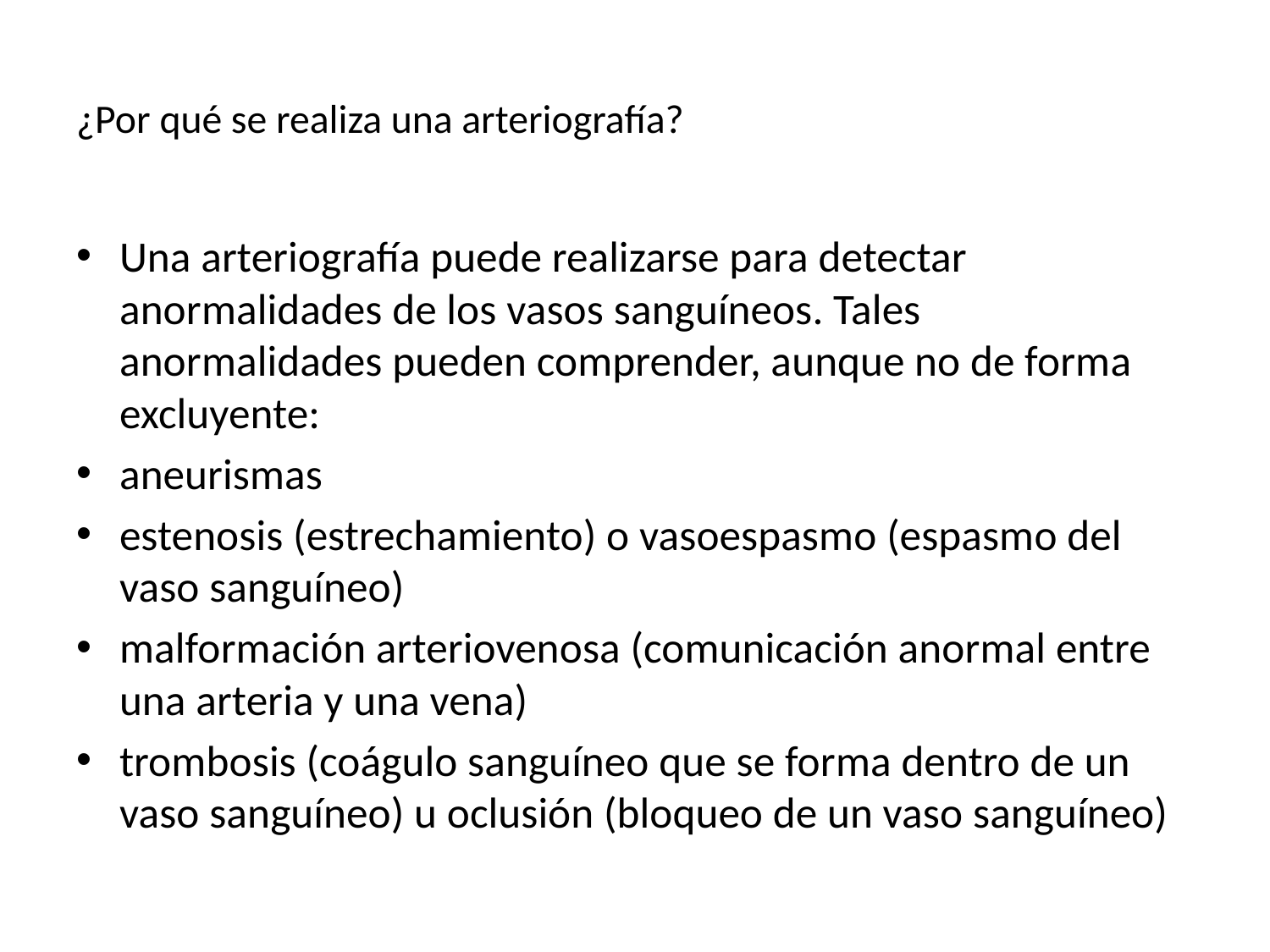

# ¿Por qué se realiza una arteriografía?
Una arteriografía puede realizarse para detectar anormalidades de los vasos sanguíneos. Tales anormalidades pueden comprender, aunque no de forma excluyente:
aneurismas
estenosis (estrechamiento) o vasoespasmo (espasmo del vaso sanguíneo)
malformación arteriovenosa (comunicación anormal entre una arteria y una vena)
trombosis (coágulo sanguíneo que se forma dentro de un vaso sanguíneo) u oclusión (bloqueo de un vaso sanguíneo)